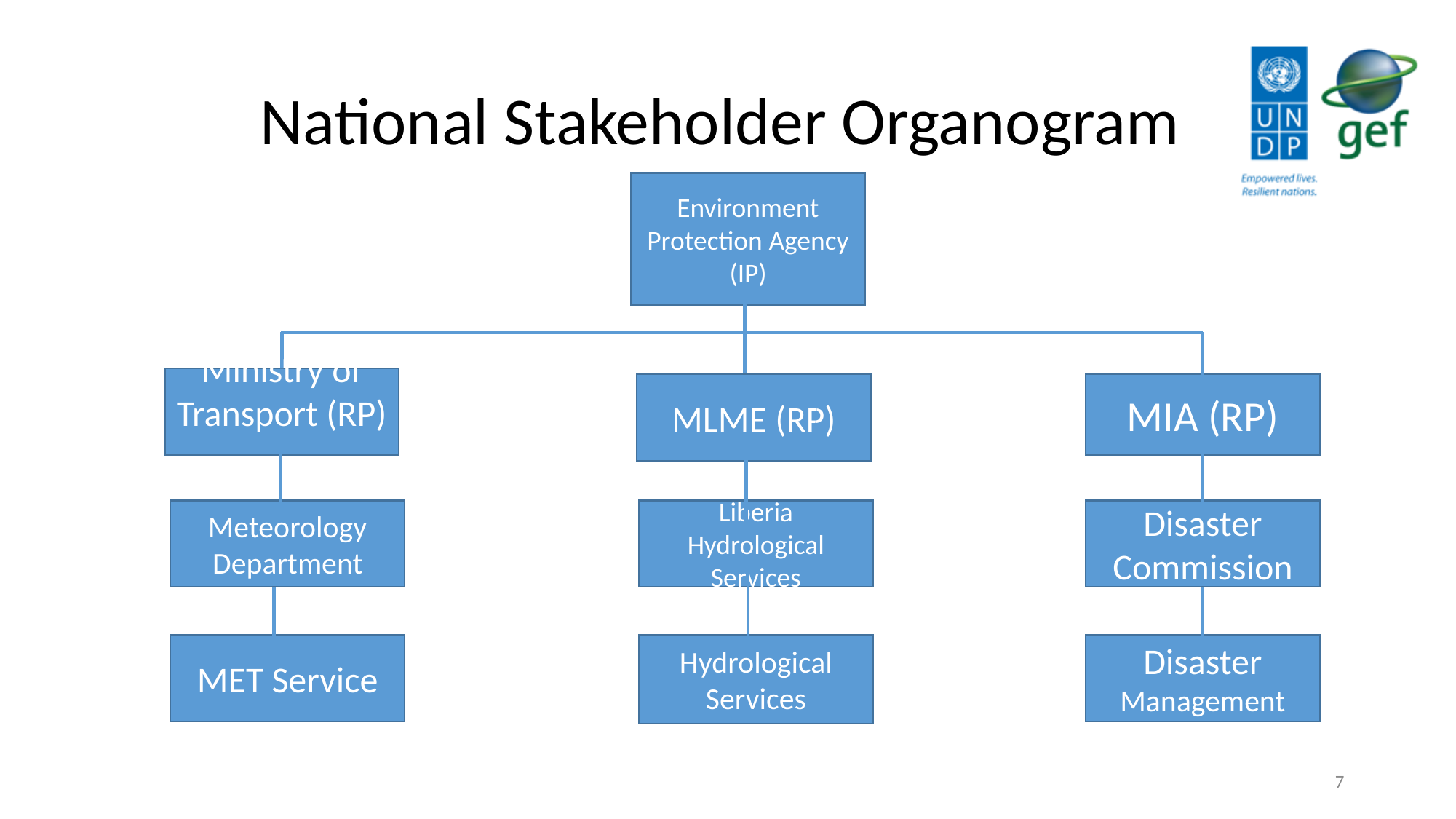

# National Stakeholder Organogram
Environment Protection Agency
(IP)

Ministry of Transport (RP)

MIA (RP)
MLME (RP)
Meteorology Department
Liberia Hydrological Services
Disaster Commission
MET Service
Hydrological Services
Disaster Management
7